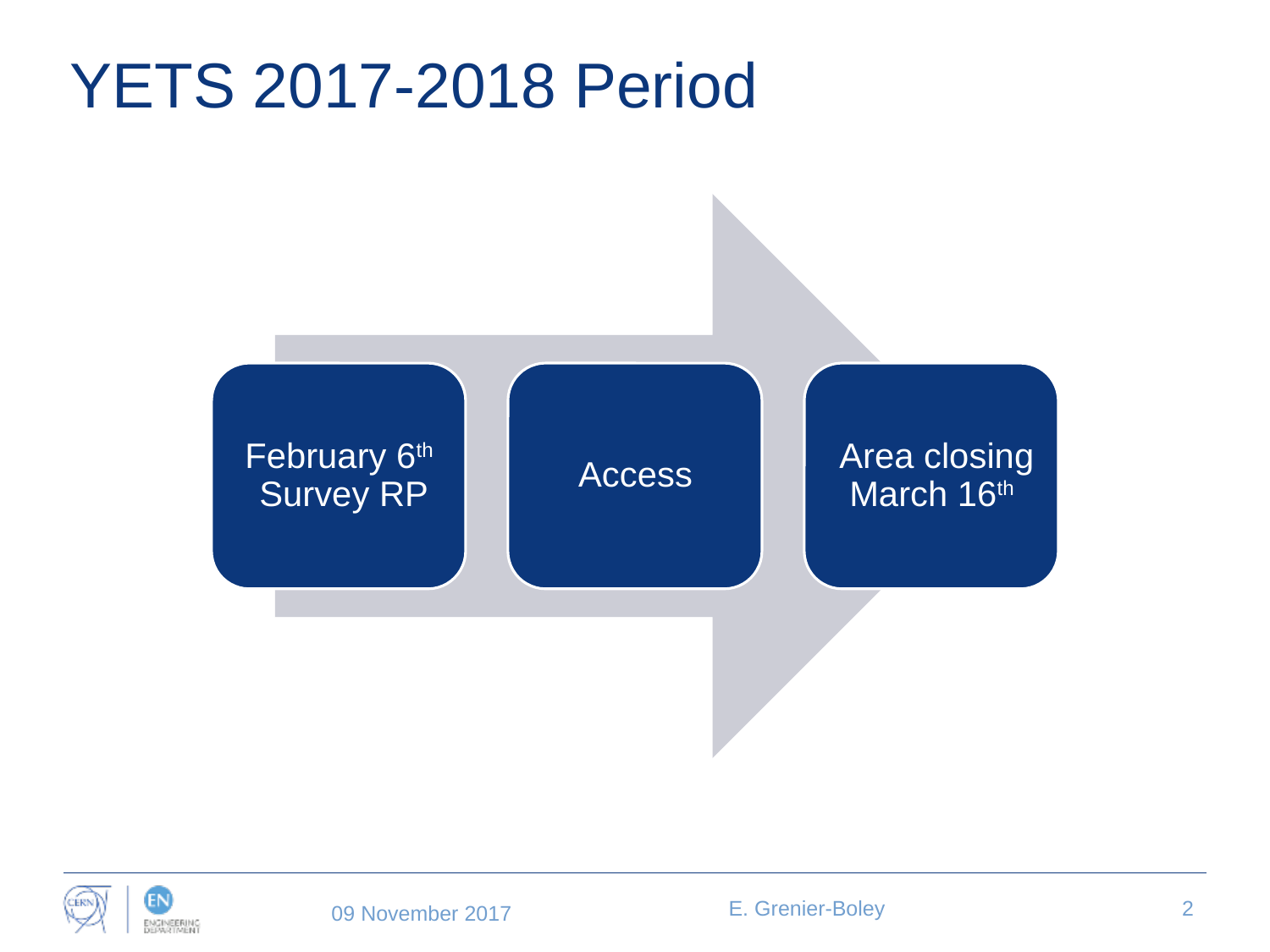

# YETS 2017-2018 Period
February 6th
Survey RP
Access
Area closing March 16th
E. Grenier-Boley
2
09 November 2017